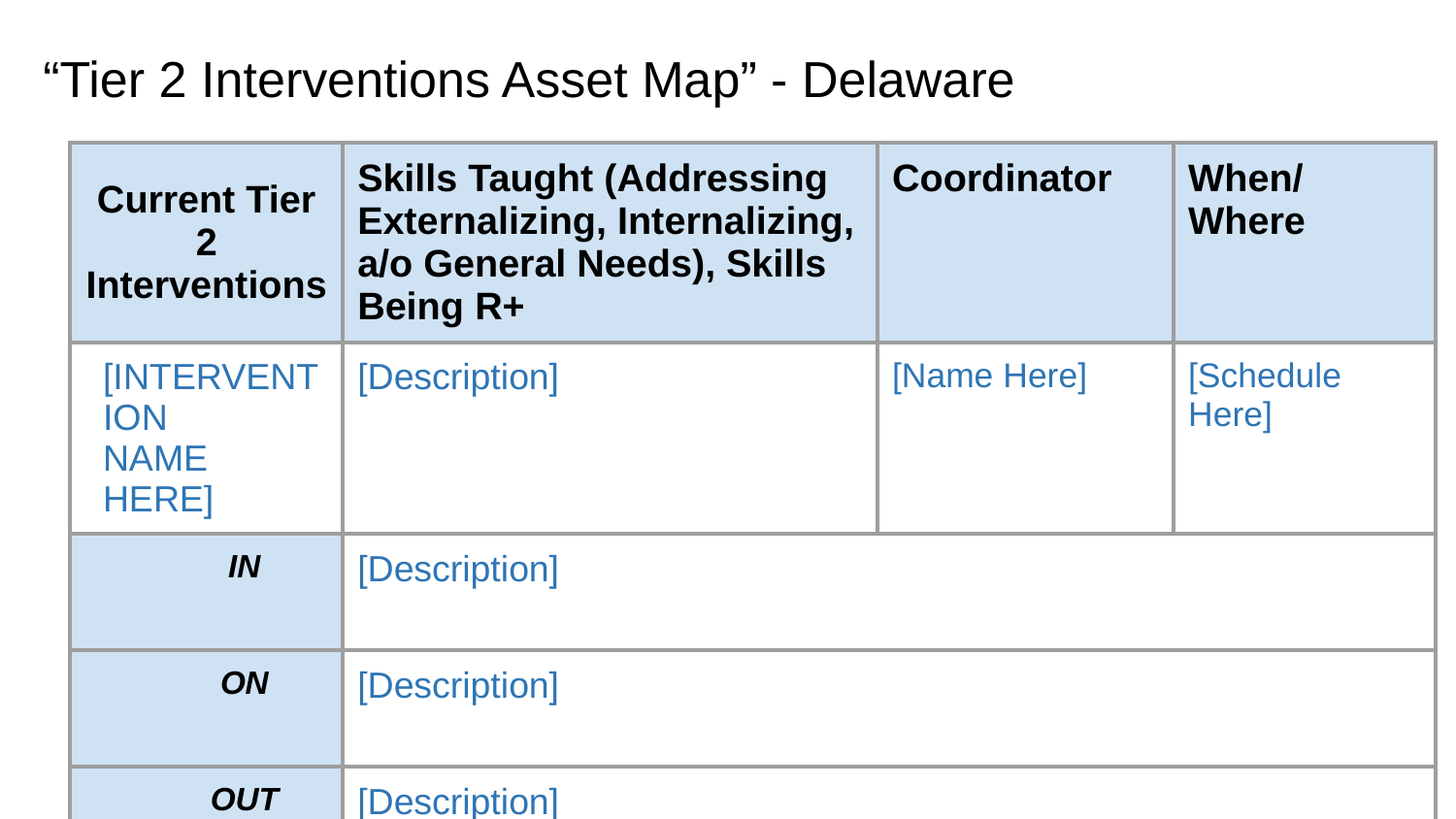

# “Tier 2 Interventions Asset Map” - Delaware

| Current Tier 2 Interventions | Skills Taught (Addressing Externalizing, Internalizing, a/o General Needs), Skills Being R+ | Coordinator | When/ Where |
| --- | --- | --- | --- |
| [INTERVENTION NAME HERE] | [Description] | [Name Here] | [Schedule Here] |
| IN | [Description] |  |  |
| ON | [Description] |  |  |
| OUT | [Description] |  |  |